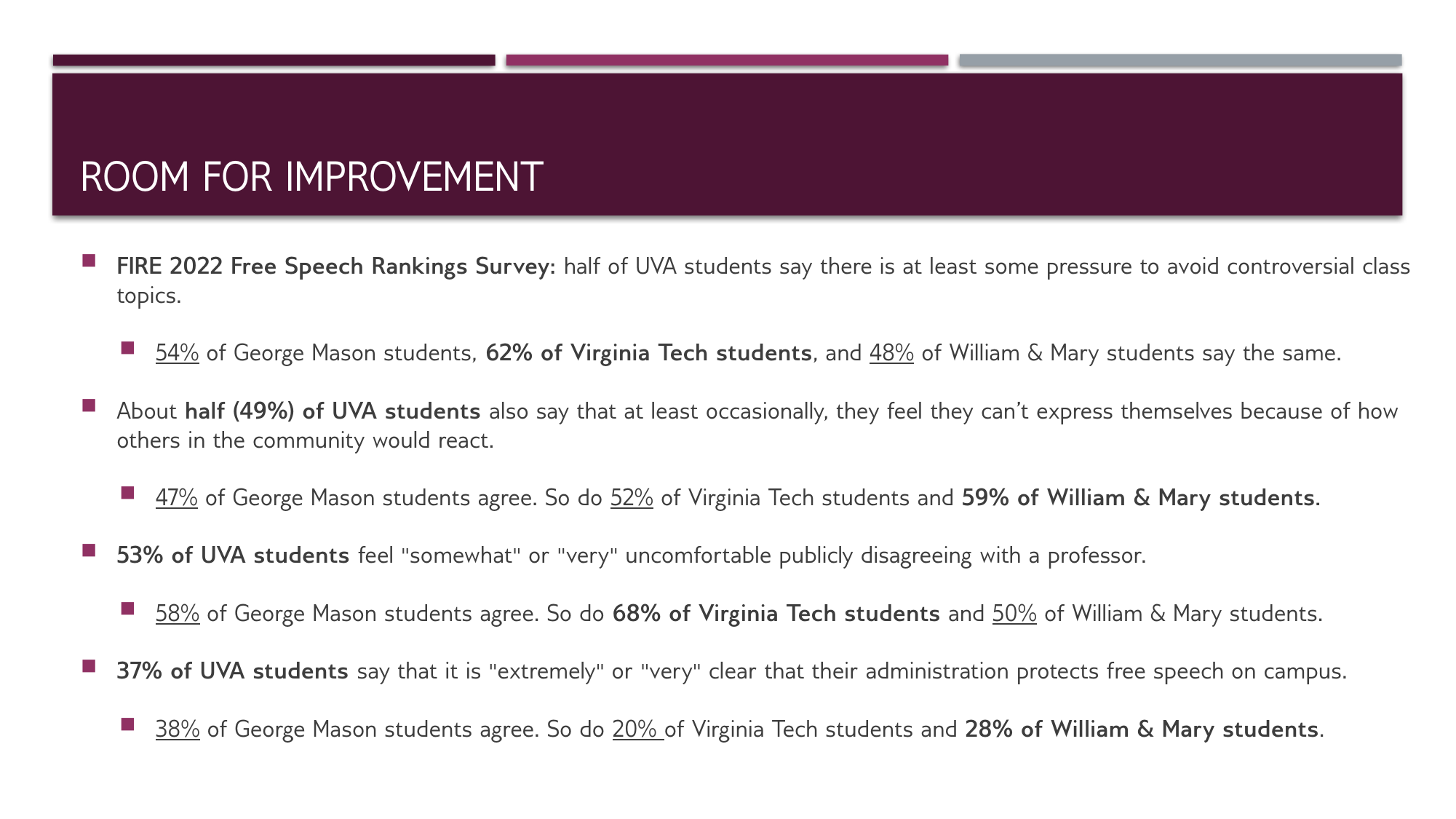

# Room for Improvement
FIRE 2022 Free Speech Rankings Survey: half of UVA students say there is at least some pressure to avoid controversial class topics.
54% of George Mason students, 62% of Virginia Tech students, and 48% of William & Mary students say the same.
About half (49%) of UVA students also say that at least occasionally, they feel they can’t express themselves because of how others in the community would react.
47% of George Mason students agree. So do 52% of Virginia Tech students and 59% of William & Mary students.
53% of UVA students feel "somewhat" or "very" uncomfortable publicly disagreeing with a professor.
58% of George Mason students agree. So do 68% of Virginia Tech students and 50% of William & Mary students.
37% of UVA students say that it is "extremely" or "very" clear that their administration protects free speech on campus.
38% of George Mason students agree. So do 20% of Virginia Tech students and 28% of William & Mary students.